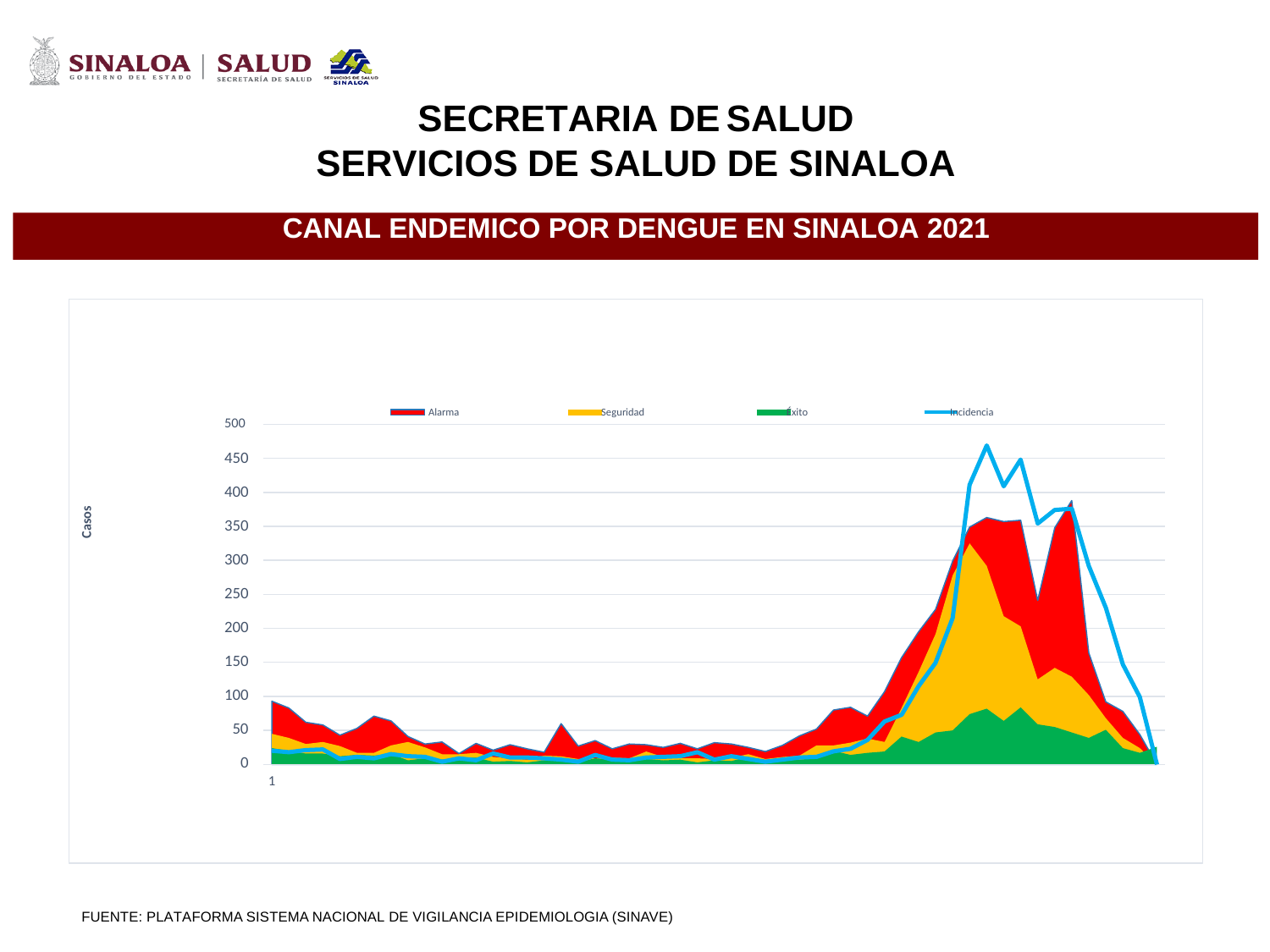

SECRETARIA DE
SALUD
SERVICIOS
DE
SALUD
DE
SINALOA

CANAL ENDEMICO POR DENGUE EN SINALOA 2021

Alarma                                                             Seguridad                                                             Éxito                                                             Incidencia
450
400
350
300
250
200
150
100
50
0
1             4             7            10           13           16           19           22           25           28           31           34           37           40           43           46           49           52
Semanas epidemiológicas

500

Casos

FUENTE: PLATAFORMA SISTEMA NACIONAL DE VIGILANCIA EPIDEMIOLOGIA (SINAVE)